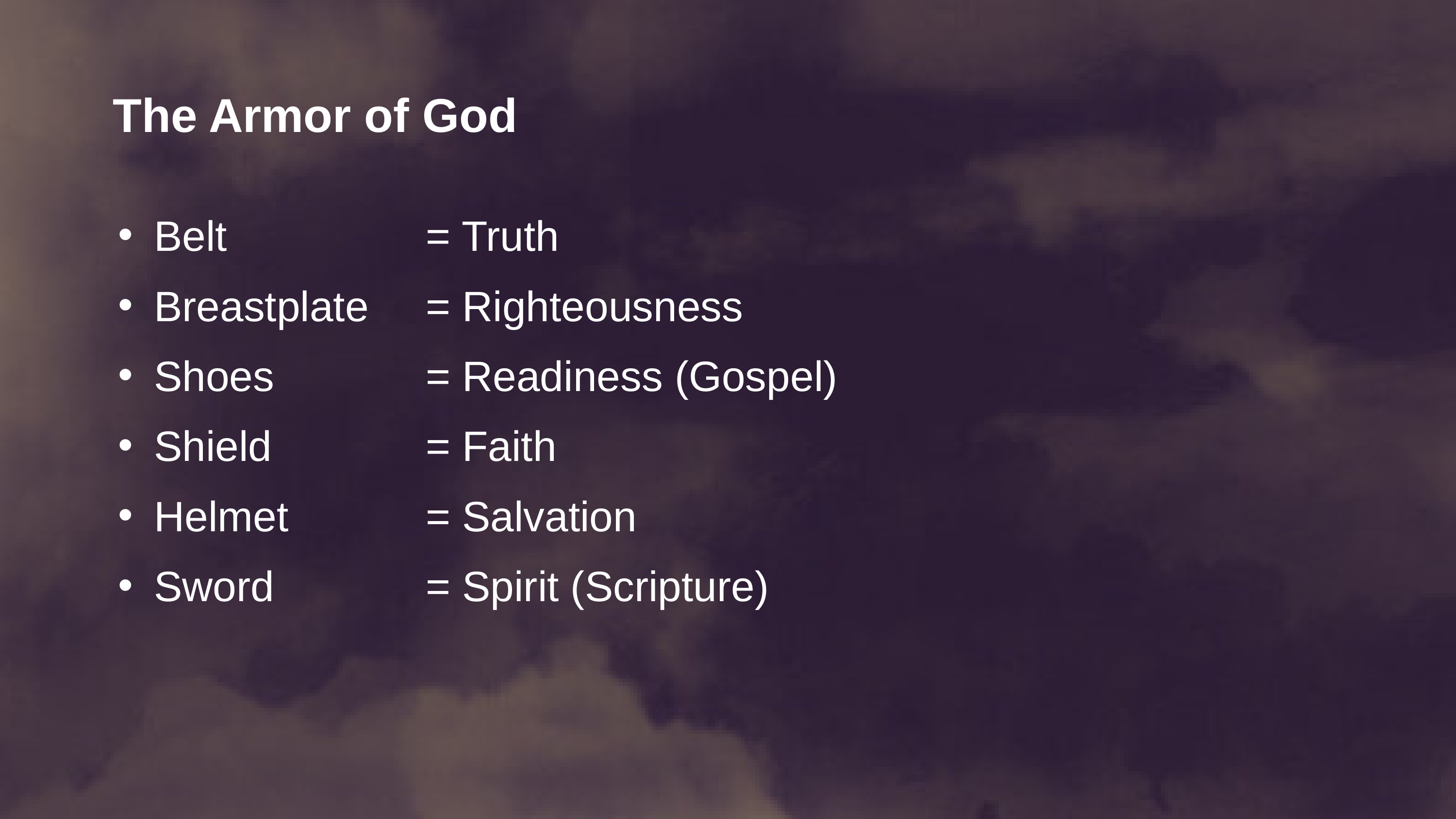

The Armor of God
Belt
Breastplate
Shoes
Shield
Helmet
Sword
= Truth
= Righteousness
= Readiness (Gospel)
= Faith
= Salvation
= Spirit (Scripture)